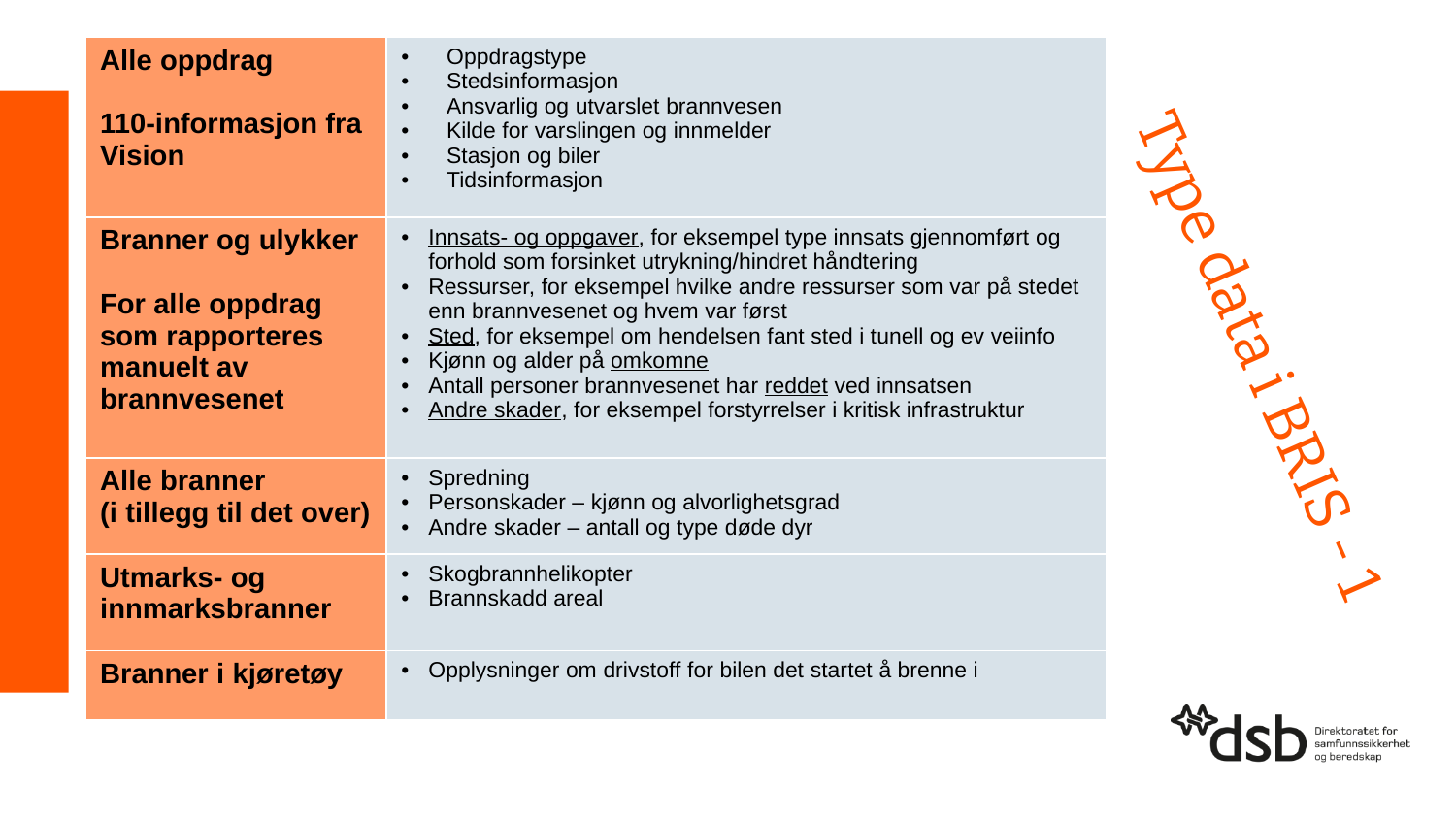

| Alle oppdrag 110-informasjon fra Vision | Oppdragstype Stedsinformasjon Ansvarlig og utvarslet brannvesen Kilde for varslingen og innmelder Stasjon og biler Tidsinformasjon |
| --- | --- |
| Branner og ulykker For alle oppdrag som rapporteres manuelt av brannvesenet | Innsats- og oppgaver, for eksempel type innsats gjennomført og forhold som forsinket utrykning/hindret håndtering Ressurser, for eksempel hvilke andre ressurser som var på stedet enn brannvesenet og hvem var først Sted, for eksempel om hendelsen fant sted i tunell og ev veiinfo Kjønn og alder på omkomne Antall personer brannvesenet har reddet ved innsatsen Andre skader, for eksempel forstyrrelser i kritisk infrastruktur |
| Alle branner (i tillegg til det over) | Spredning Personskader – kjønn og alvorlighetsgrad Andre skader – antall og type døde dyr |
| Utmarks- og innmarksbranner | Skogbrannhelikopter Brannskadd areal |
| Branner i kjøretøy | Opplysninger om drivstoff for bilen det startet å brenne i |
# Type data i BRIS - 1